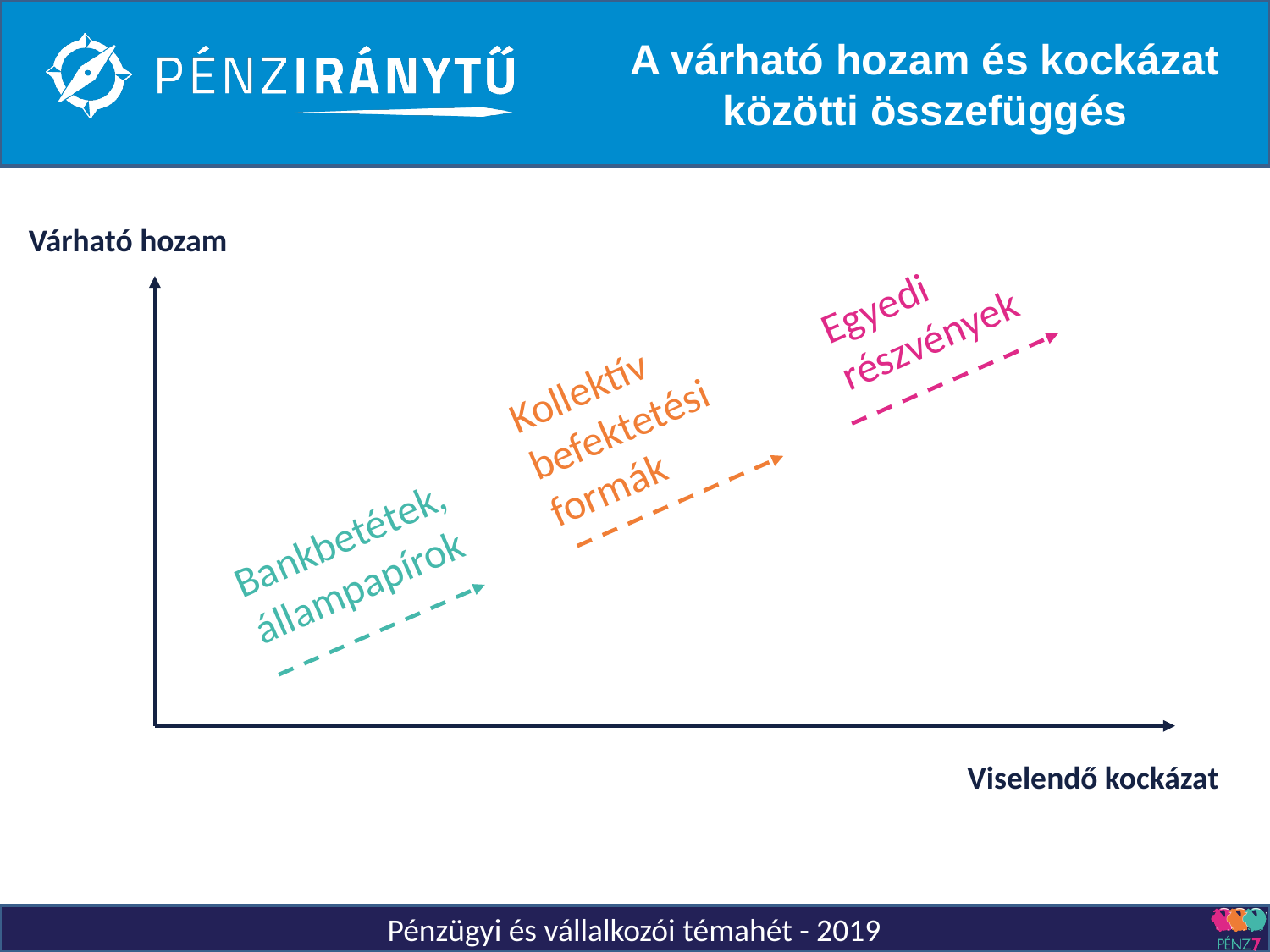

# A várható hozam és kockázat közötti összefüggés
Várható hozam
Egyedi részvények
Kollektív befektetési formák
Bankbetétek,
állampapírok
Viselendő kockázat